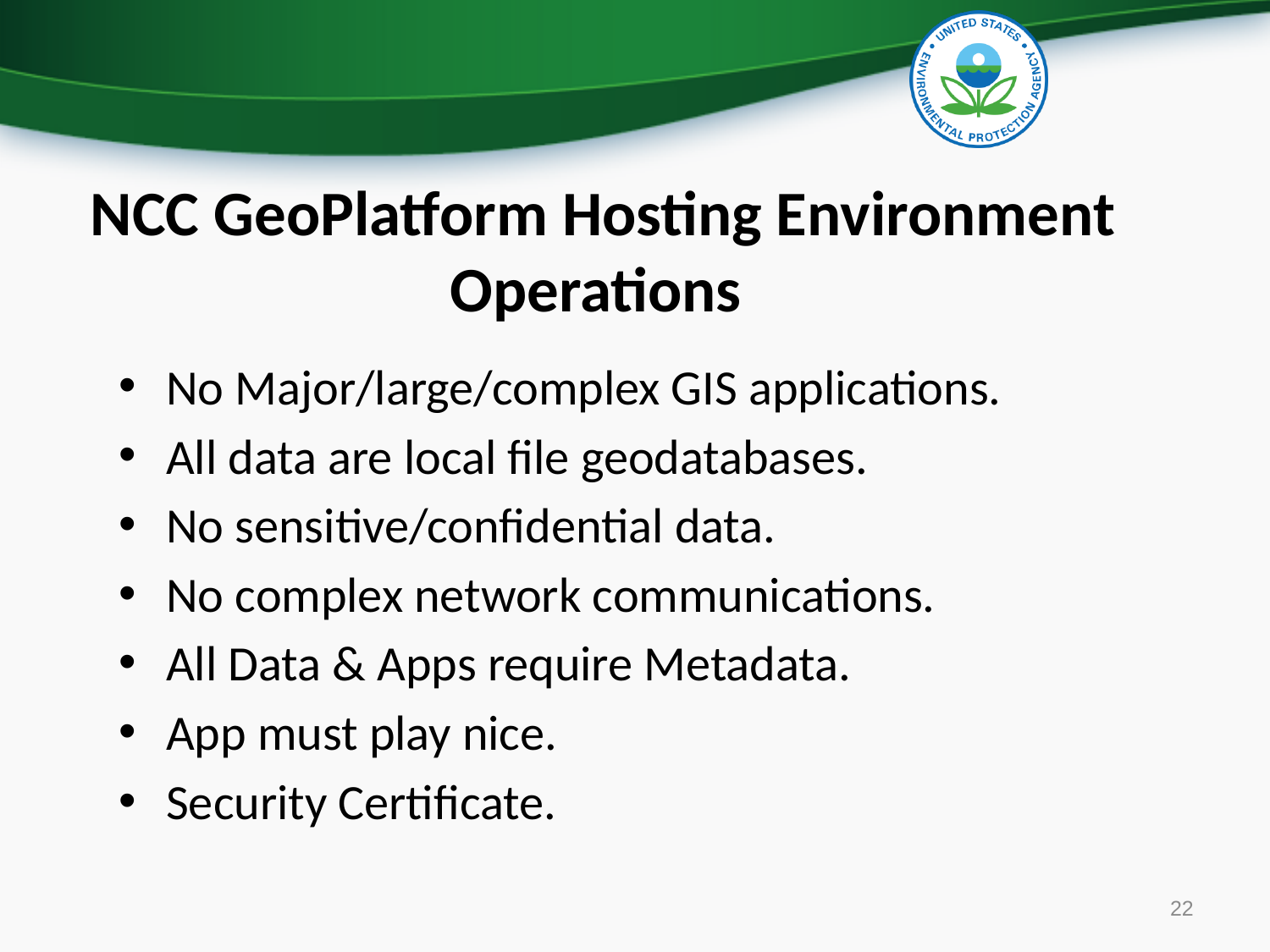

# NCC GeoPlatform Hosting Environment Operations
No Major/large/complex GIS applications.
All data are local file geodatabases.
No sensitive/confidential data.
No complex network communications.
All Data & Apps require Metadata.
App must play nice.
Security Certificate.

22